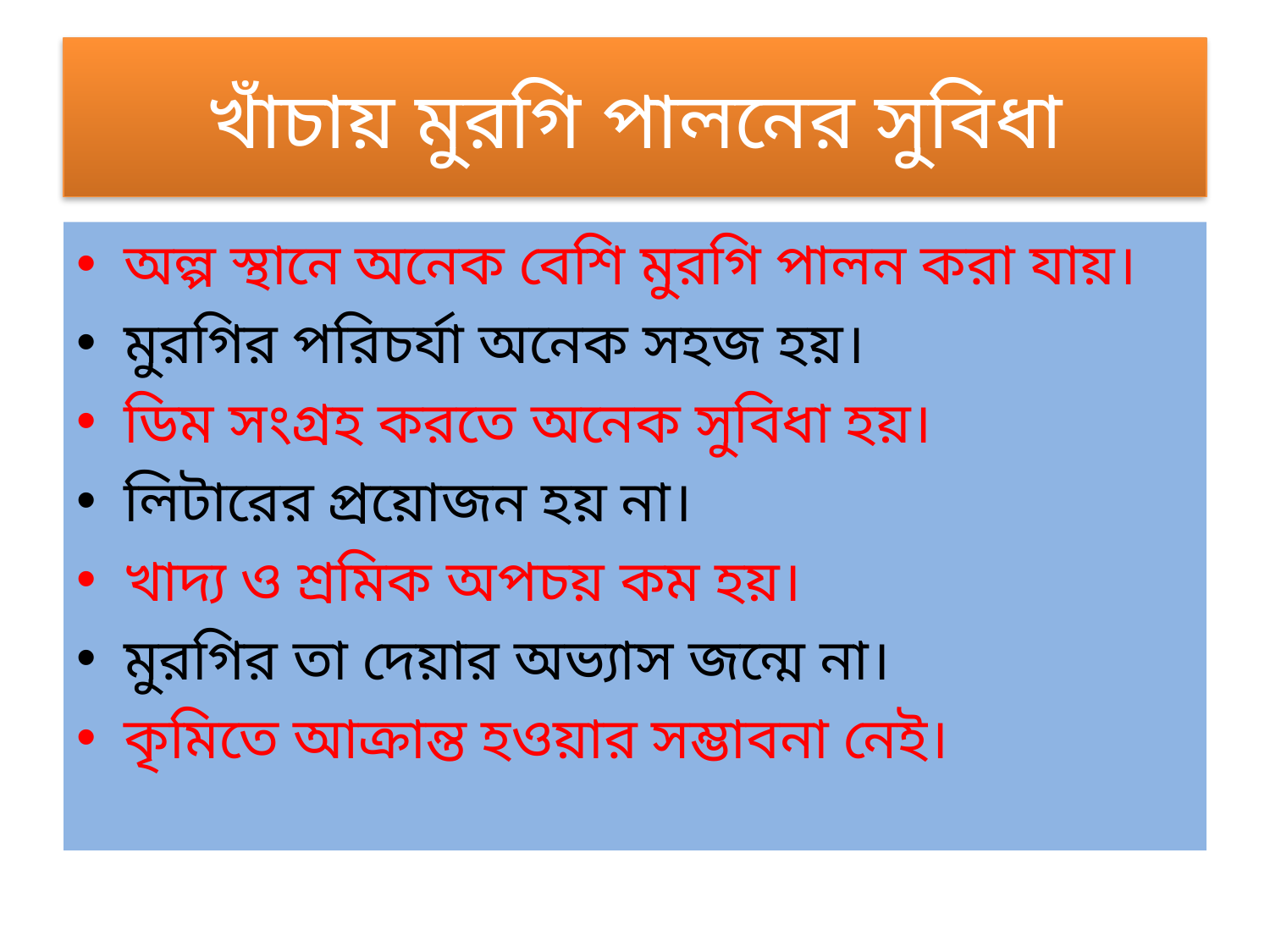

# খাঁচায় মুরগি পালনের সুবিধা
অল্প স্থানে অনেক বেশি মুরগি পালন করা যায়।
মুরগির পরিচর্যা অনেক সহজ হয়।
ডিম সংগ্রহ করতে অনেক সুবিধা হয়।
লিটারের প্রয়োজন হয় না।
খাদ্য ও শ্রমিক অপচয় কম হয়।
মুরগির তা দেয়ার অভ্যাস জন্মে না।
কৃমিতে আক্রান্ত হওয়ার সম্ভাবনা নেই।